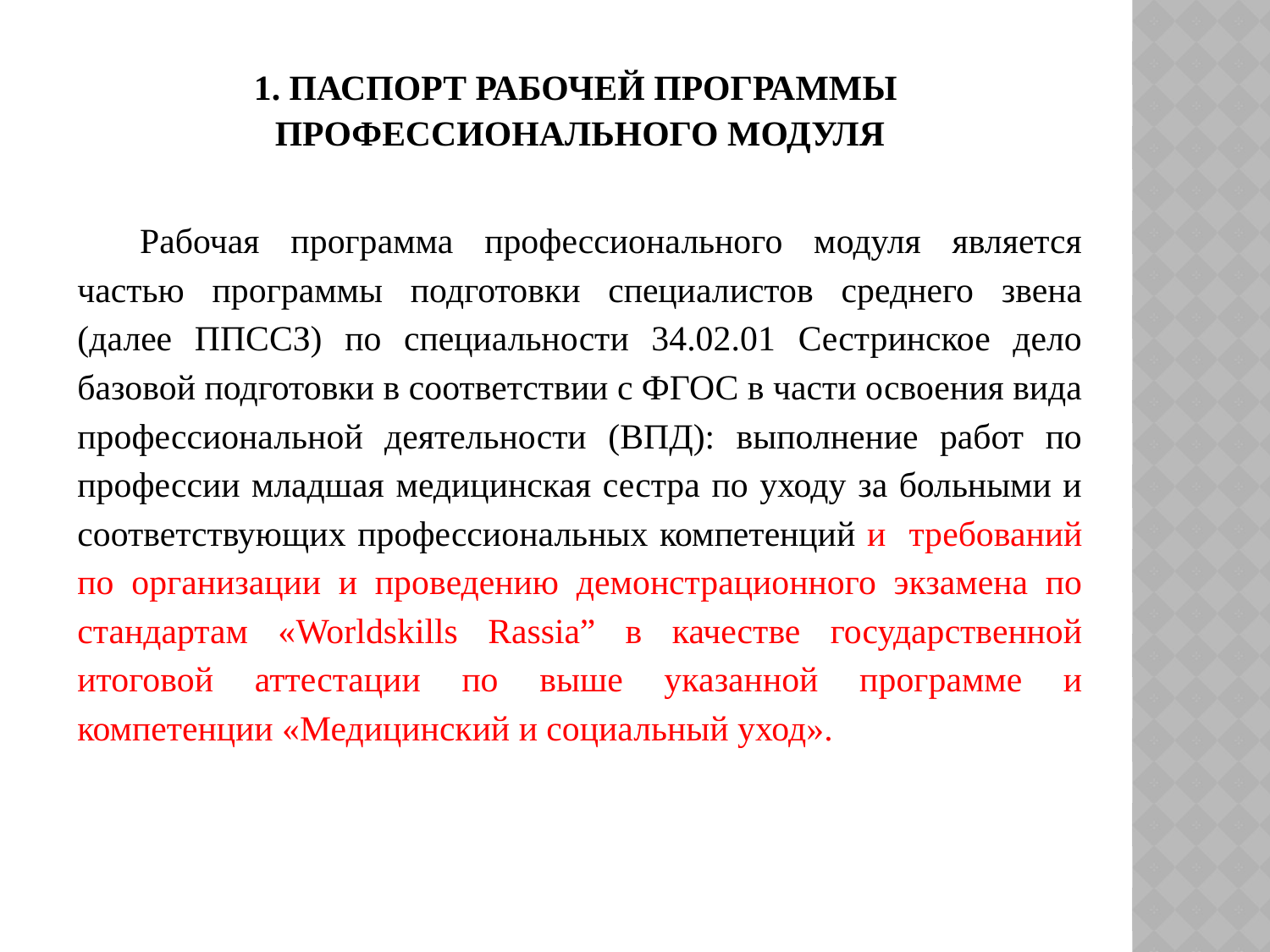

1. паспорт рабочей ПРОГРАММЫ
профессионального модуля

Рабочая программа профессионального модуля является частью программы подготовки специалистов среднего звена (далее ППССЗ) по специальности 34.02.01 Сестринское дело базовой подготовки в соответствии с ФГОС в части освоения вида профессиональной деятельности (ВПД): выполнение работ по профессии младшая медицинская сестра по уходу за больными и соответствующих профессиональных компетенций и  требований по организации и проведению демонстрационного экзамена по стандартам «Worldskills Rаssia” в качестве государственной итоговой аттестации по выше указанной программе и компетенции «Медицинский и социальный уход».